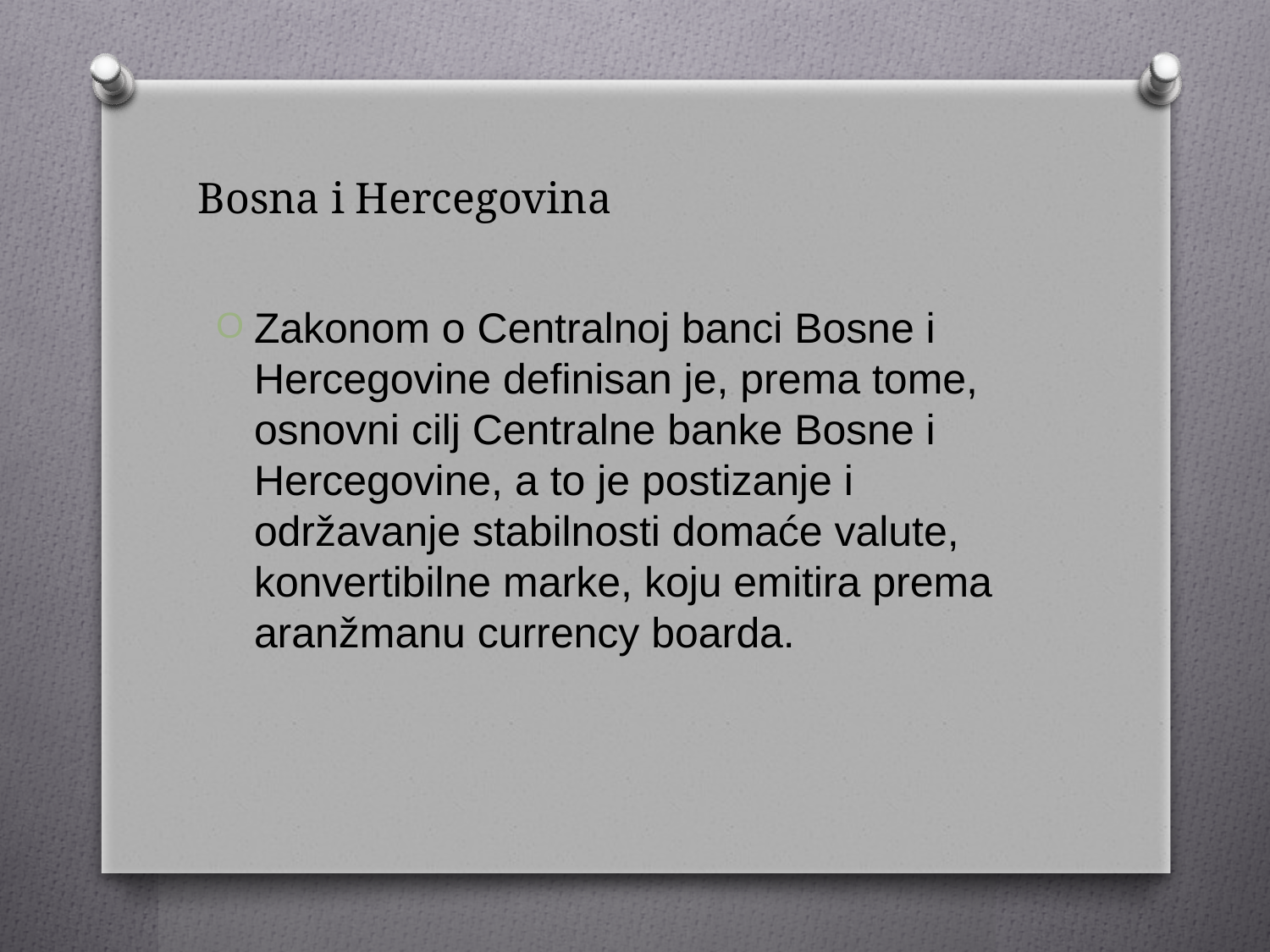

# Bosna i Hercegovina
Zakonom o Centralnoj banci Bosne i Hercegovine definisan je, prema tome, osnovni cilj Centralne banke Bosne i Hercegovine, a to je postizanje i održavanje stabilnosti domaće valute, konvertibilne marke, koju emitira prema aranžmanu currency boarda.